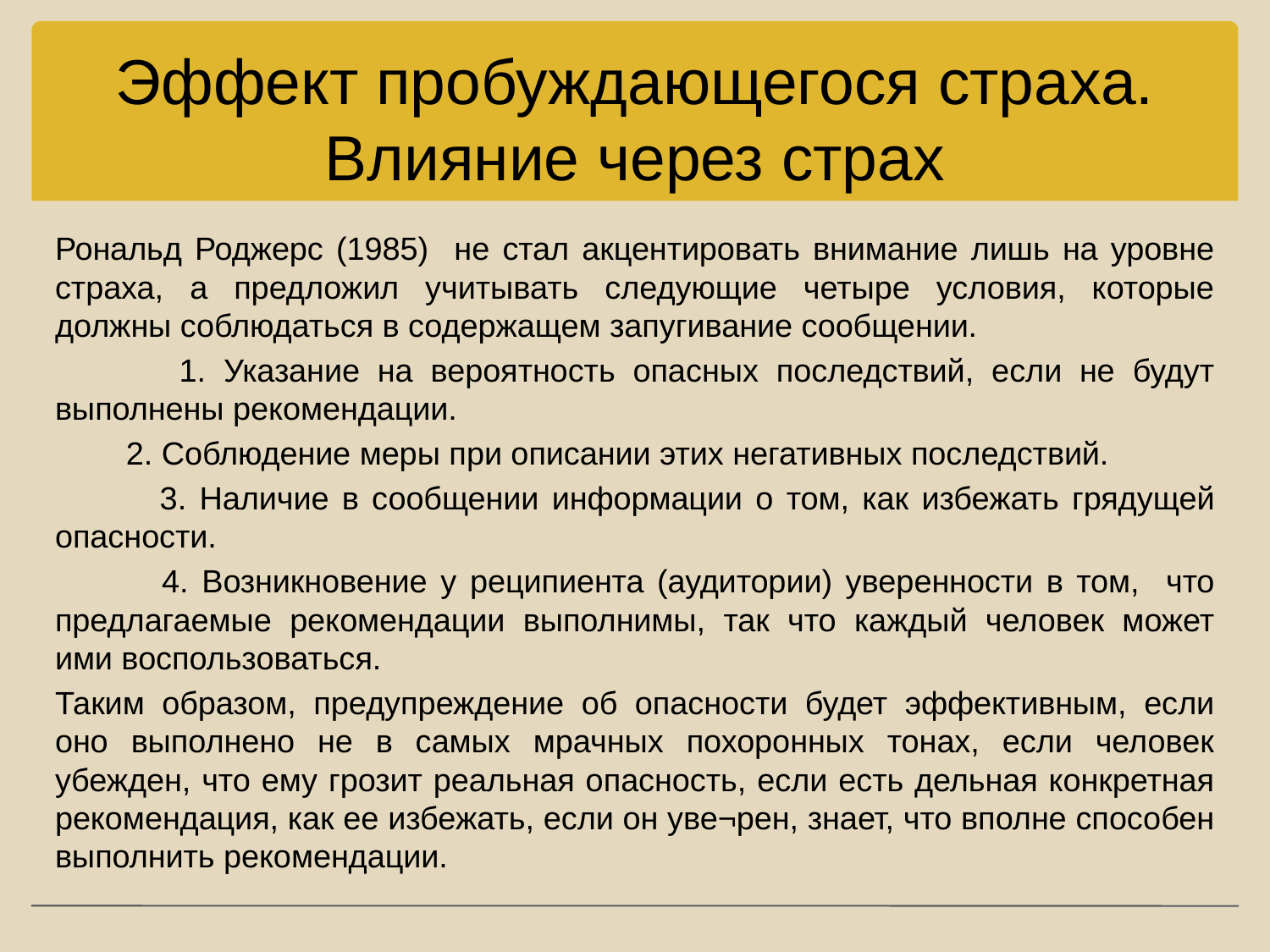

# Эффект пробуждающегося страха. Влияние через страх
Рональд Роджерс (1985)  не стал акцентировать внимание лишь на уровне страха, а предложил учитывать следующие четыре условия, которые должны соблюдаться в содержащем запугивание сообщении.
       1. Указание на вероятность опасных последствий, если не будут выполнены рекомендации.
        2. Соблюдение меры при описании этих негативных последствий.
        3. Наличие в сообщении информации о том, как избежать грядущей опасности.
        4. Возникновение у реципиента (аудитории) уверенности в том,  что предлагаемые рекомендации выполнимы, так что каждый человек может ими воспользоваться.
Таким образом, предупреждение об опасности будет эффективным, если оно выполнено не в самых мрачных похоронных тонах, если человек убежден, что ему грозит реальная опасность, если есть дельная конкретная рекомендация, как ее избежать, если он уве¬рен, знает, что вполне способен выполнить рекомендации.